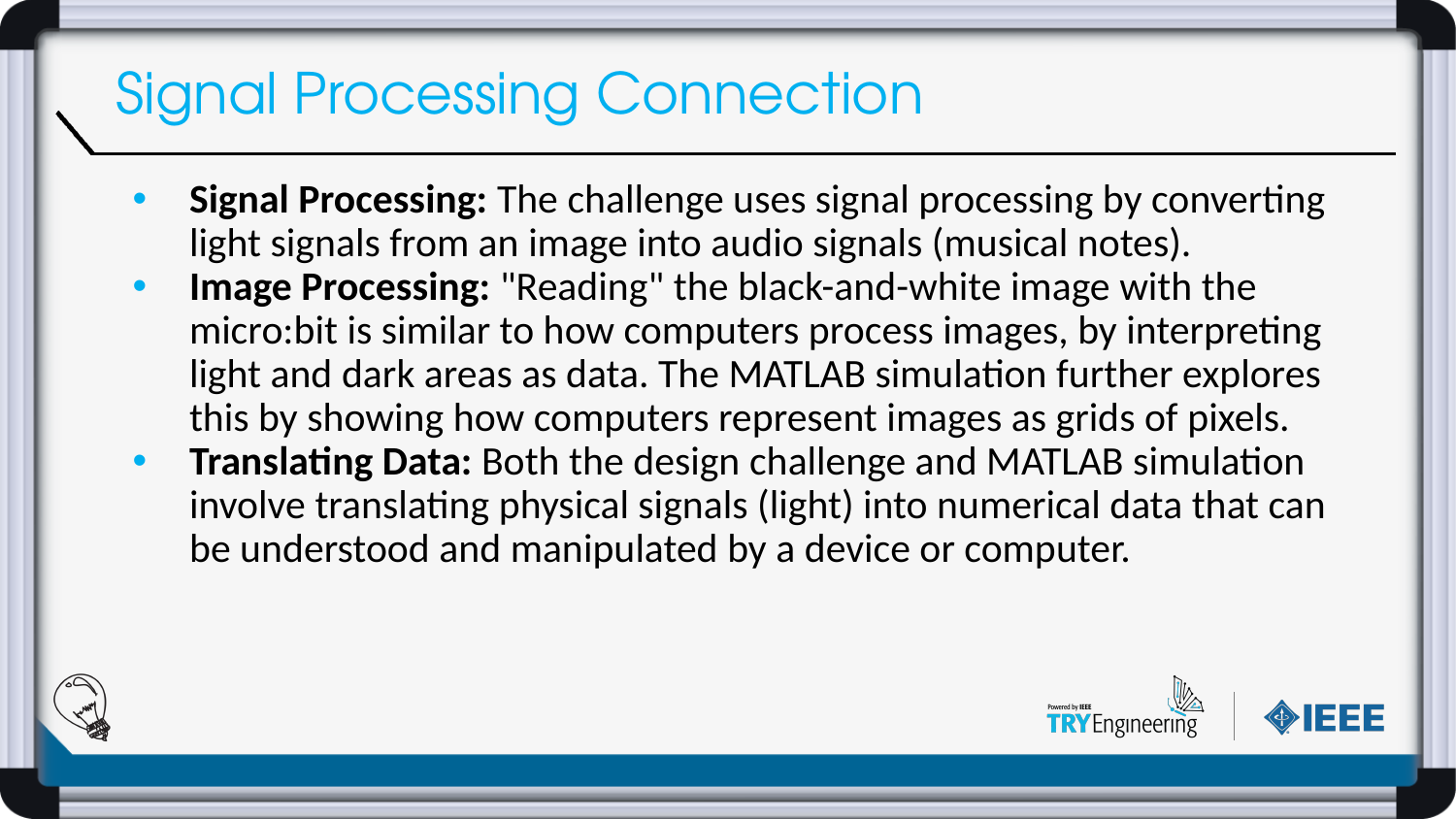

# Signal Processing Connection
Signal Processing: The challenge uses signal processing by converting light signals from an image into audio signals (musical notes).
Image Processing: "Reading" the black-and-white image with the micro:bit is similar to how computers process images, by interpreting light and dark areas as data. The MATLAB simulation further explores this by showing how computers represent images as grids of pixels.
Translating Data: Both the design challenge and MATLAB simulation involve translating physical signals (light) into numerical data that can be understood and manipulated by a device or computer.